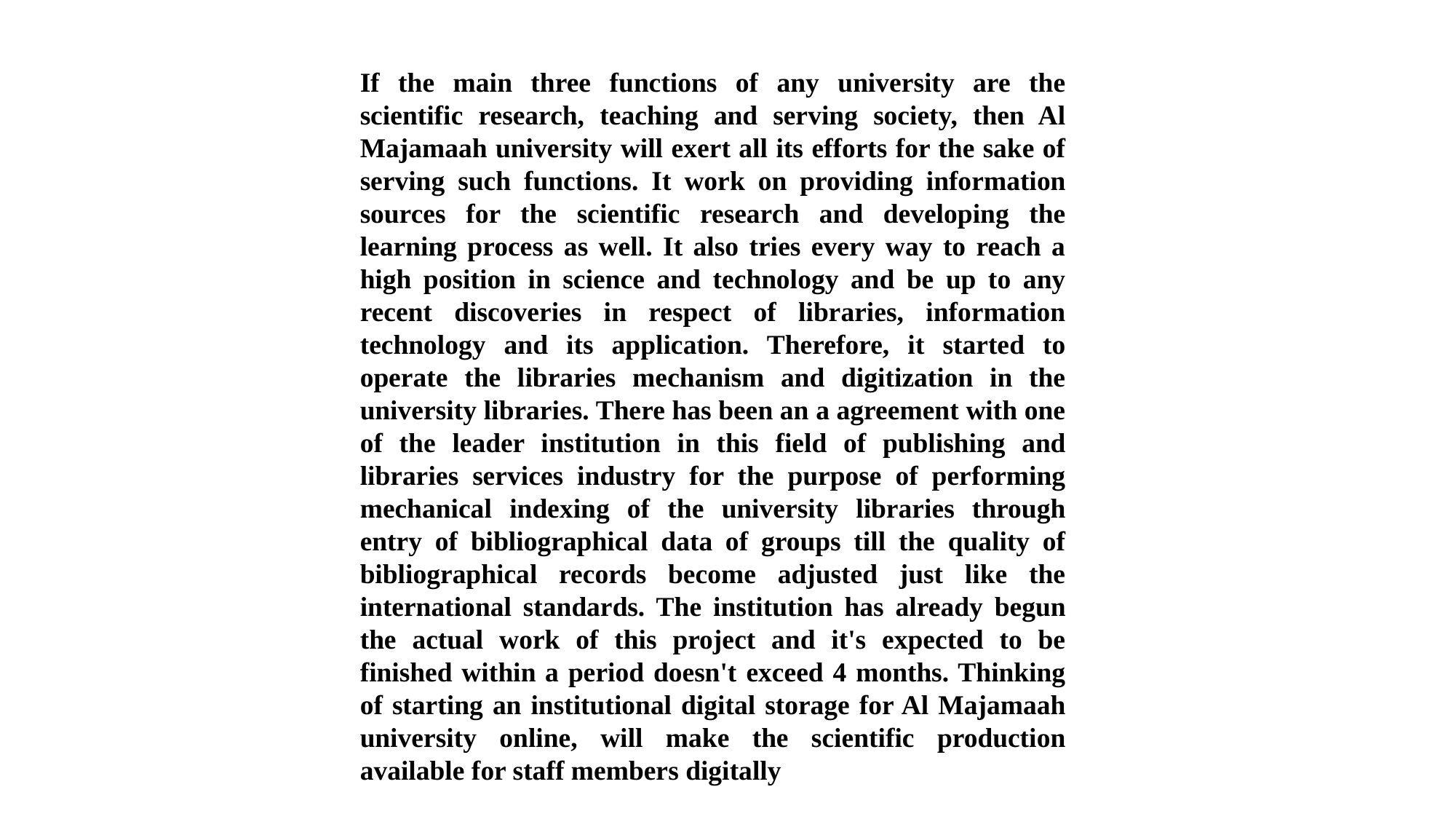

If the main three functions of any university are the scientific research, teaching and serving society, then Al Majamaah university will exert all its efforts for the sake of serving such functions. It work on providing information sources for the scientific research and developing the learning process as well. It also tries every way to reach a high position in science and technology and be up to any recent discoveries in respect of libraries, information technology and its application. Therefore, it started to operate the libraries mechanism and digitization in the university libraries. There has been an a agreement with one of the leader institution in this field of publishing and libraries services industry for the purpose of performing mechanical indexing of the university libraries through entry of bibliographical data of groups till the quality of bibliographical records become adjusted just like the international standards. The institution has already begun the actual work of this project and it's expected to be finished within a period doesn't exceed 4 months. Thinking of starting an institutional digital storage for Al Majamaah university online, will make the scientific production available for staff members digitally